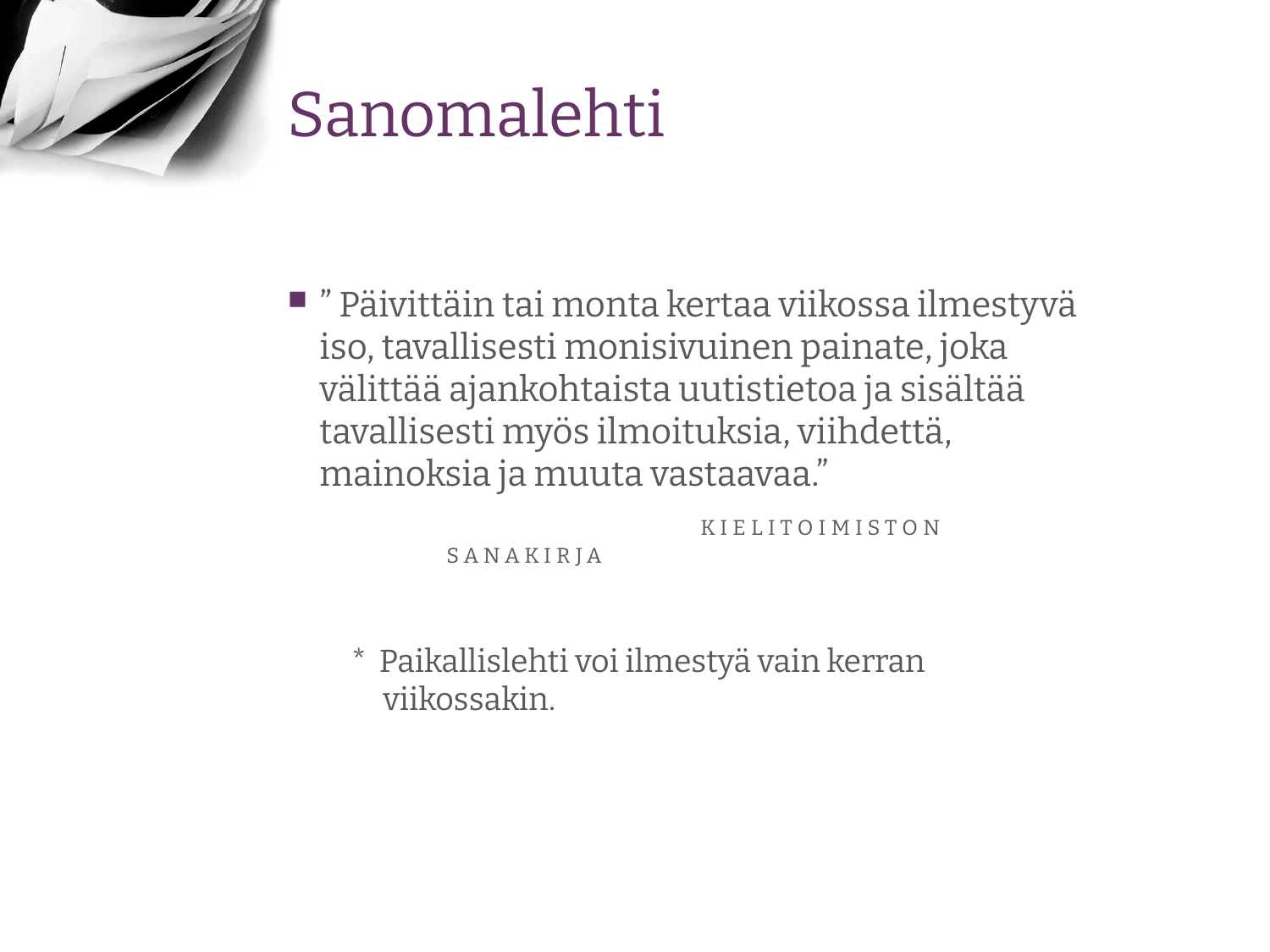

# Sanomalehti
” Päivittäin tai monta kertaa viikossa ilmestyvä iso, tavallisesti monisivuinen painate, joka välittää ajankohtaista uutistietoa ja sisältää tavallisesti myös ilmoituksia, viihdettä, mainoksia ja muuta vastaavaa.”
			KIELITOIMISTON SANAKIRJA

*  Paikallislehti voi ilmestyä vain kerran
viikossakin.